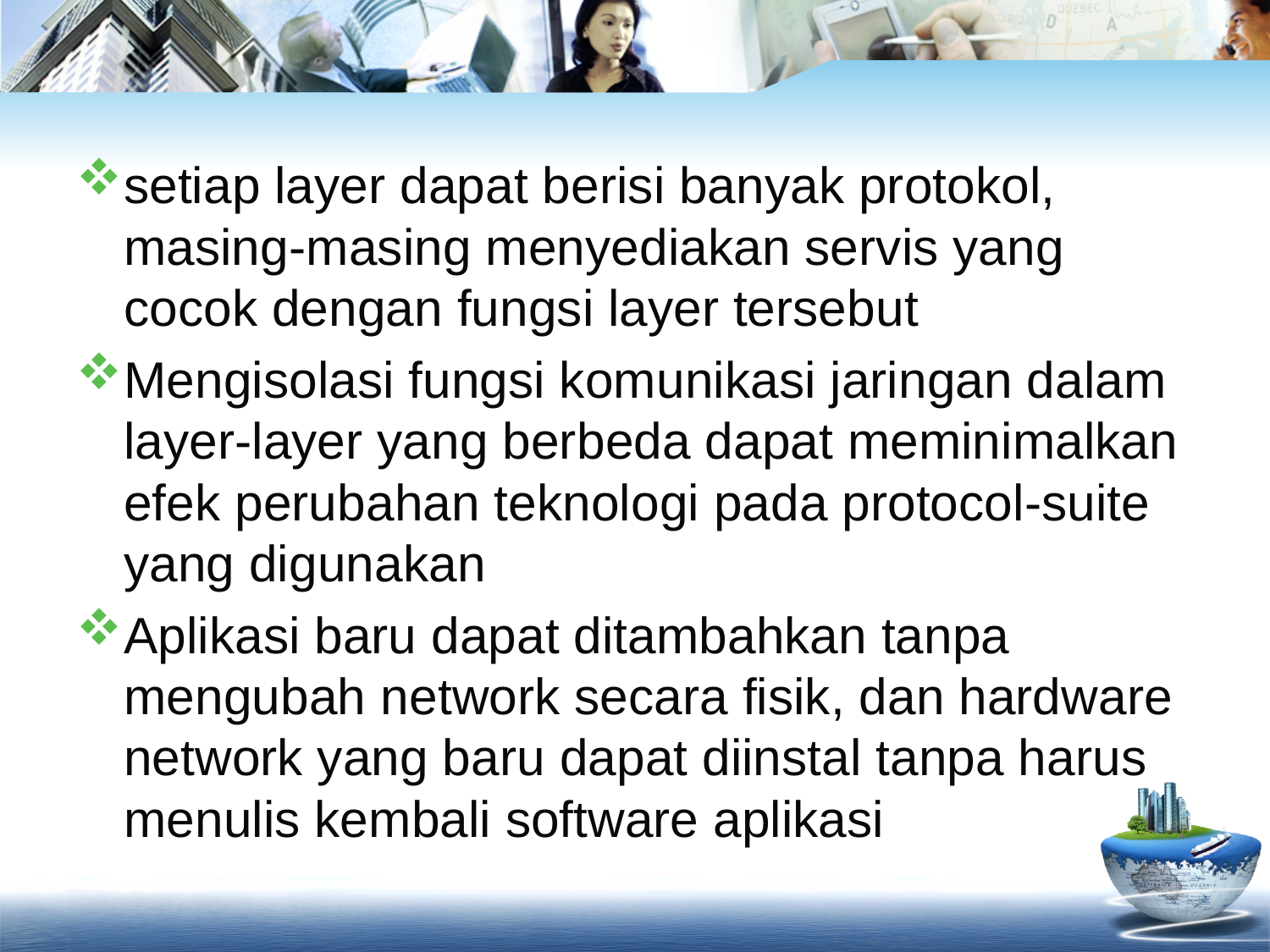

setiap layer dapat berisi banyak protokol, masing-masing menyediakan servis yang cocok dengan fungsi layer tersebut
Mengisolasi fungsi komunikasi jaringan dalam layer-layer yang berbeda dapat meminimalkan efek perubahan teknologi pada protocol-suite yang digunakan
Aplikasi baru dapat ditambahkan tanpa mengubah network secara fisik, dan hardware network yang baru dapat diinstal tanpa harus menulis kembali software aplikasi